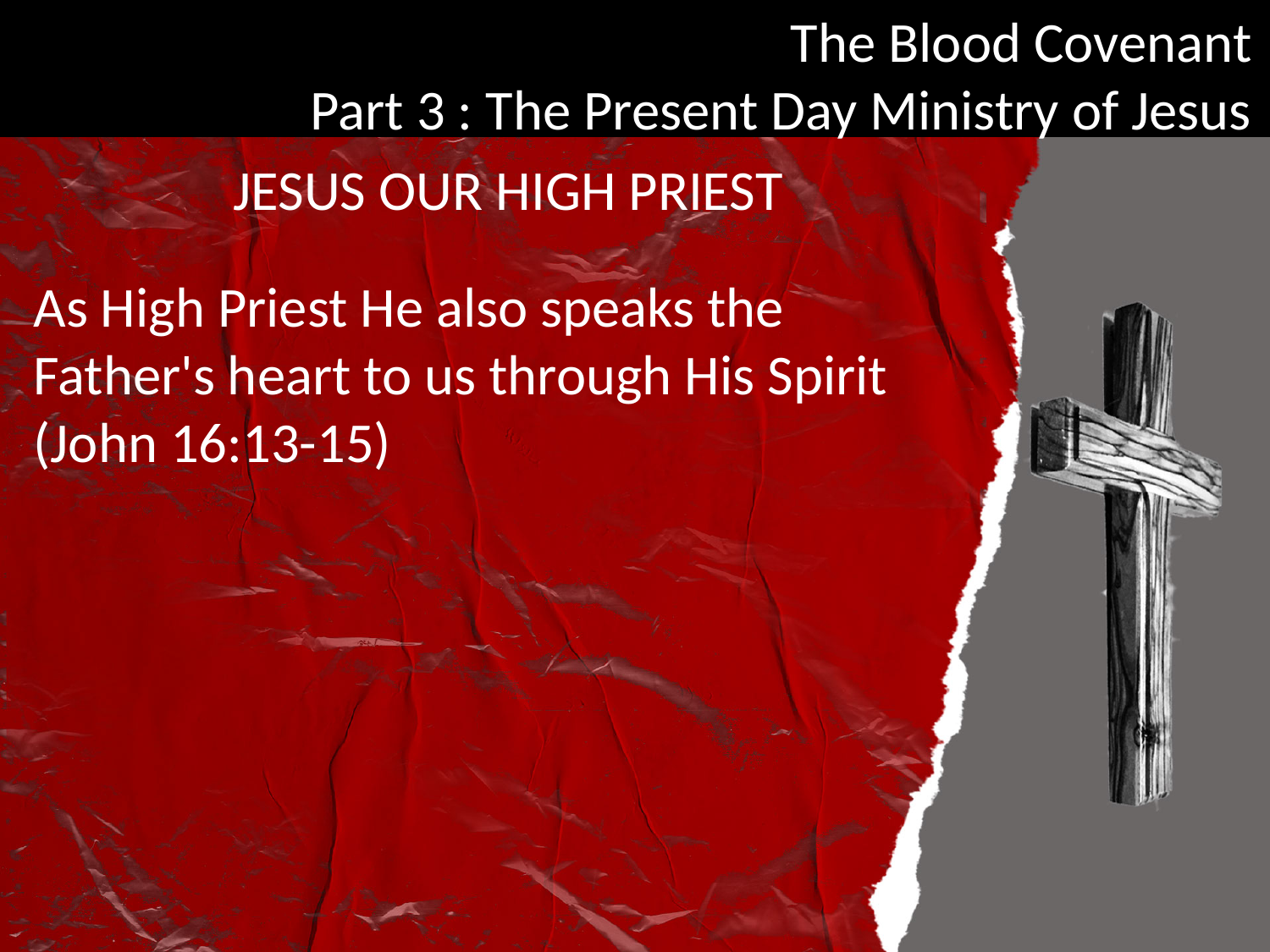

JESUS OUR HIGH PRIEST
As High Priest He also speaks the Father's heart to us through His Spirit (John 16:13-15)